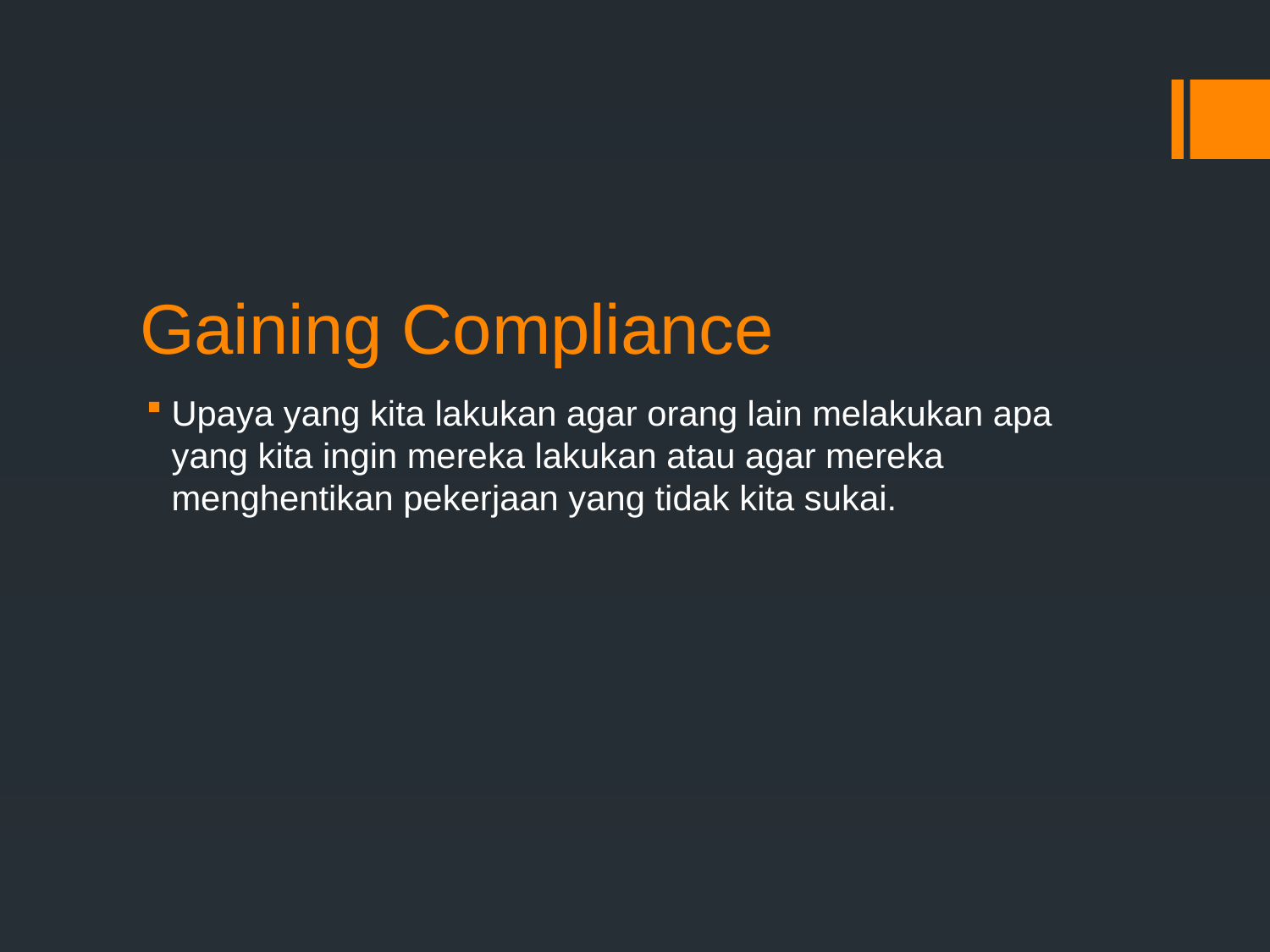

# Gaining Compliance
Upaya yang kita lakukan agar orang lain melakukan apa yang kita ingin mereka lakukan atau agar mereka menghentikan pekerjaan yang tidak kita sukai.